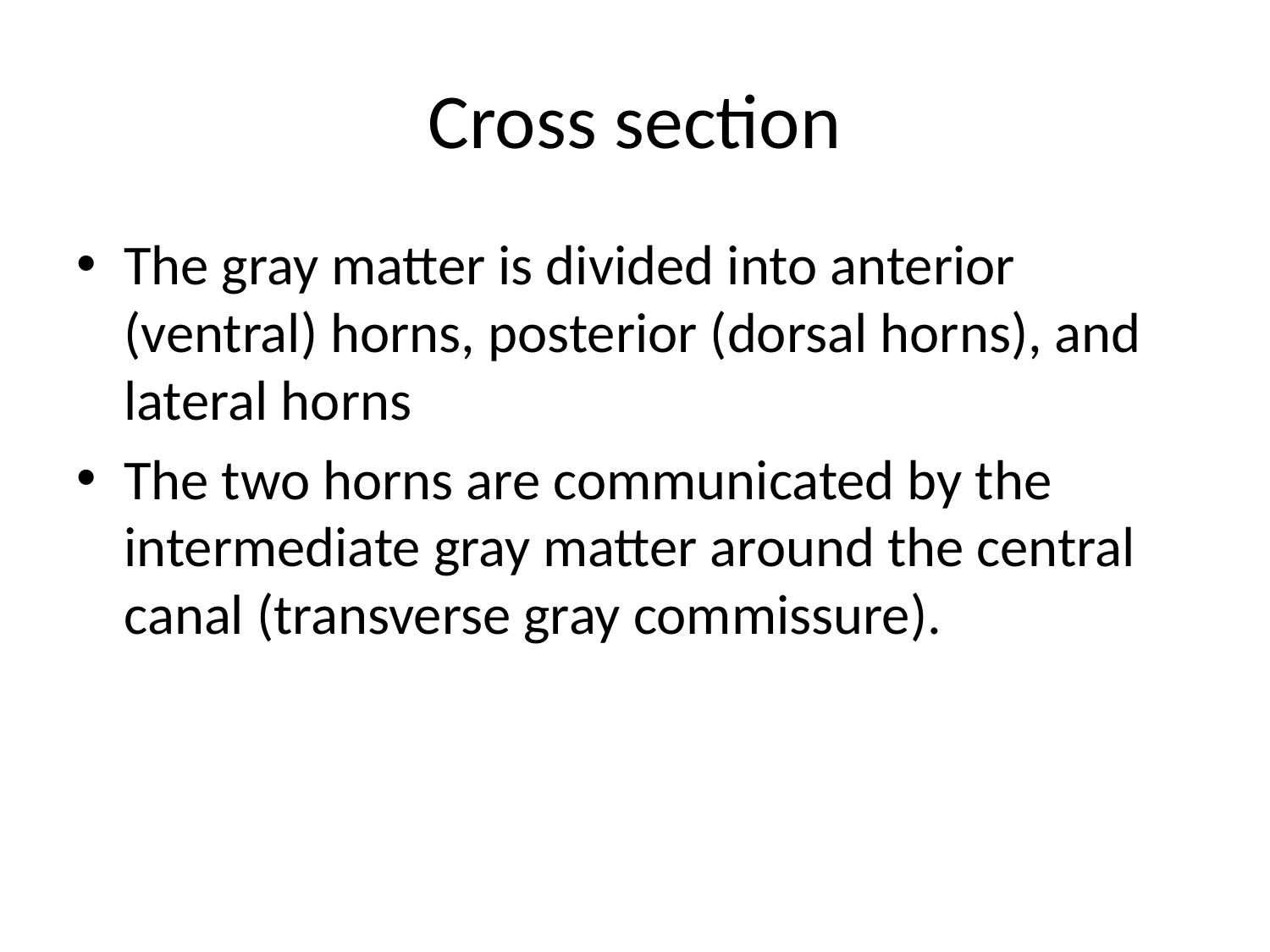

# Cross section
The gray matter is divided into anterior (ventral) horns, posterior (dorsal horns), and lateral horns
The two horns are communicated by the intermediate gray matter around the central canal (transverse gray commissure).